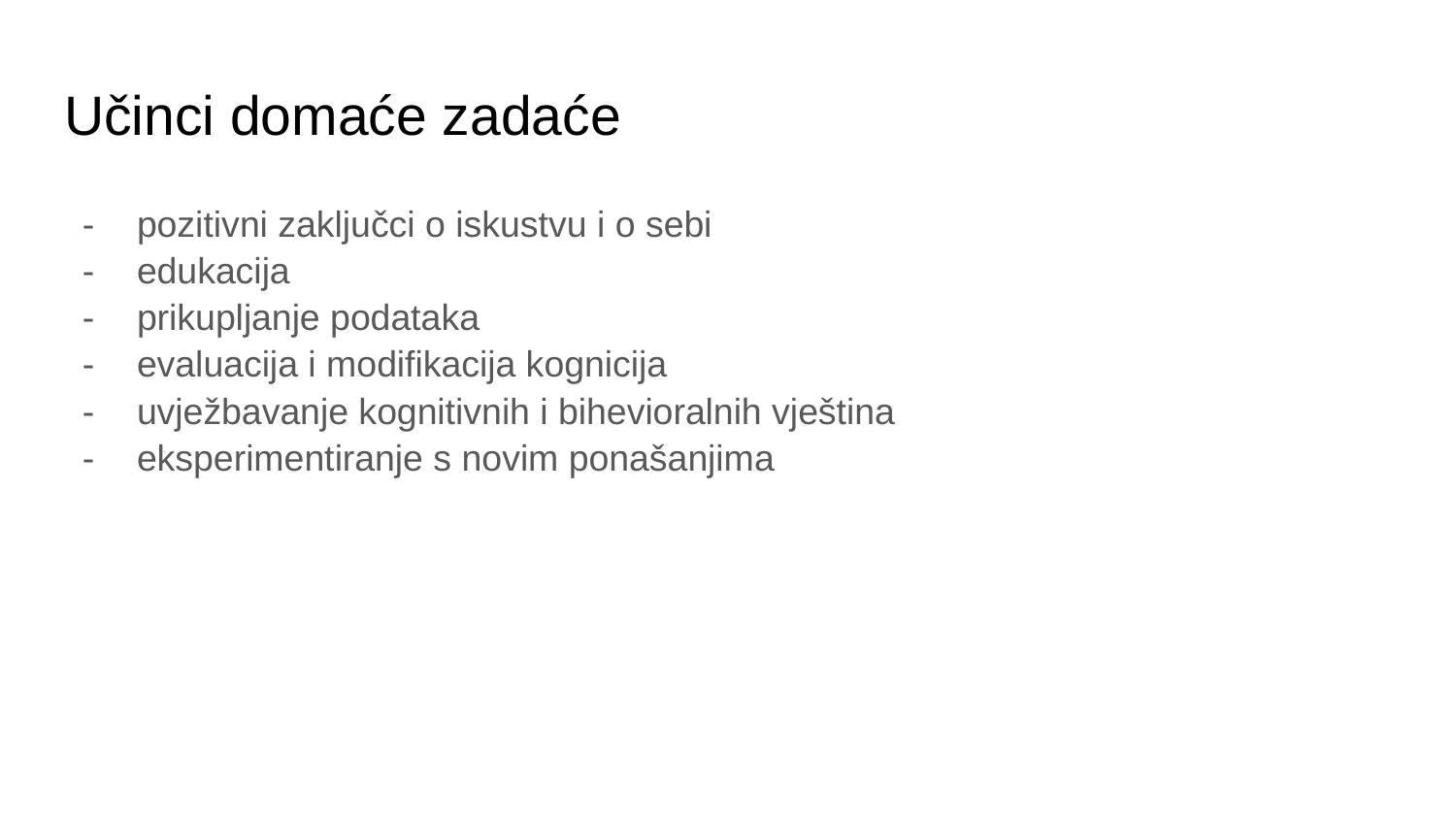

# Učinci domaće zadaće
pozitivni zaključci o iskustvu i o sebi
edukacija
prikupljanje podataka
evaluacija i modifikacija kognicija
uvježbavanje kognitivnih i bihevioralnih vještina
eksperimentiranje s novim ponašanjima